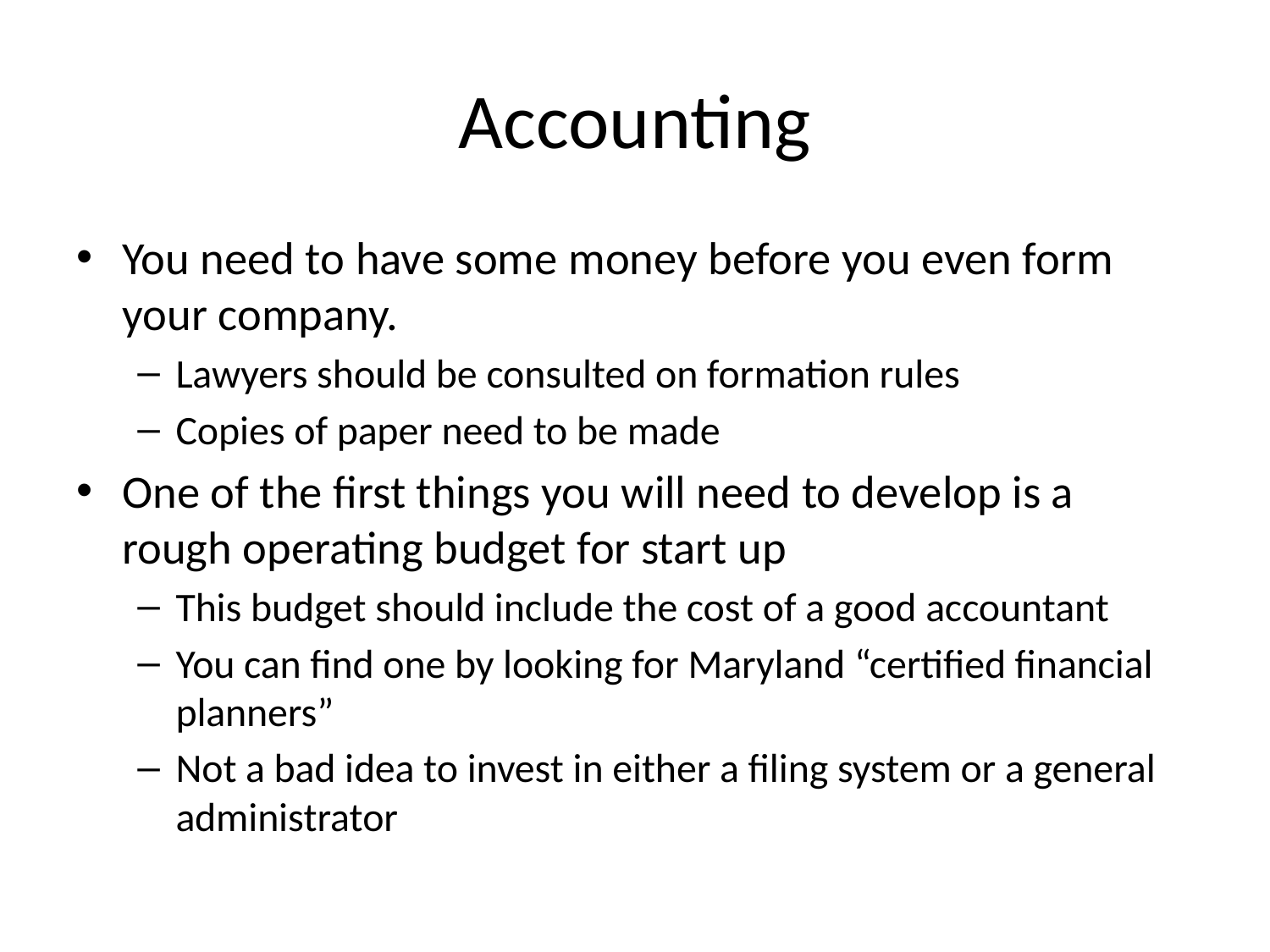

# Accounting
You need to have some money before you even form your company.
Lawyers should be consulted on formation rules
Copies of paper need to be made
One of the first things you will need to develop is a rough operating budget for start up
This budget should include the cost of a good accountant
You can find one by looking for Maryland “certified financial planners”
Not a bad idea to invest in either a filing system or a general administrator